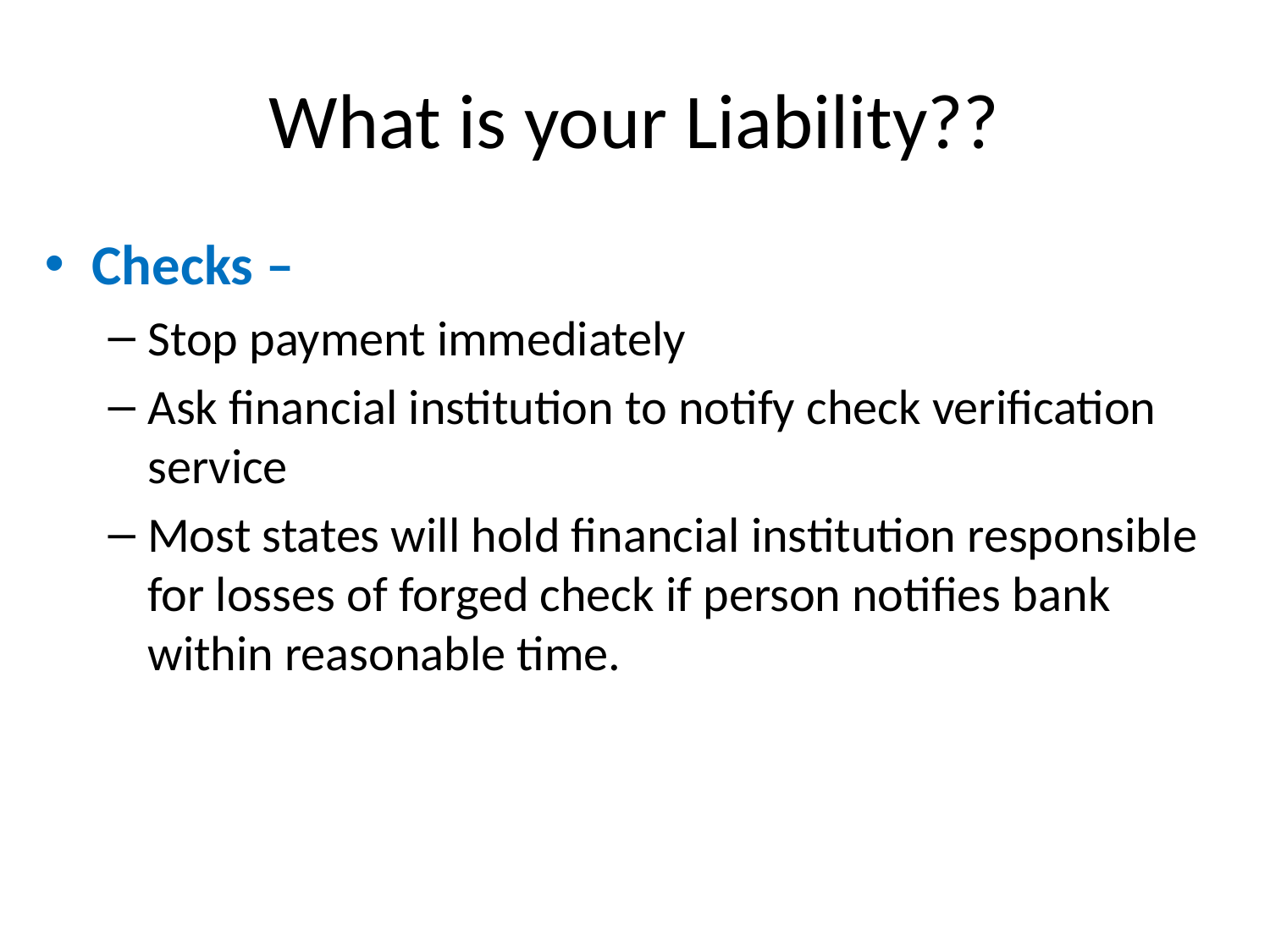

# What is your Liability??
Checks –
Stop payment immediately
Ask financial institution to notify check verification service
Most states will hold financial institution responsible for losses of forged check if person notifies bank within reasonable time.